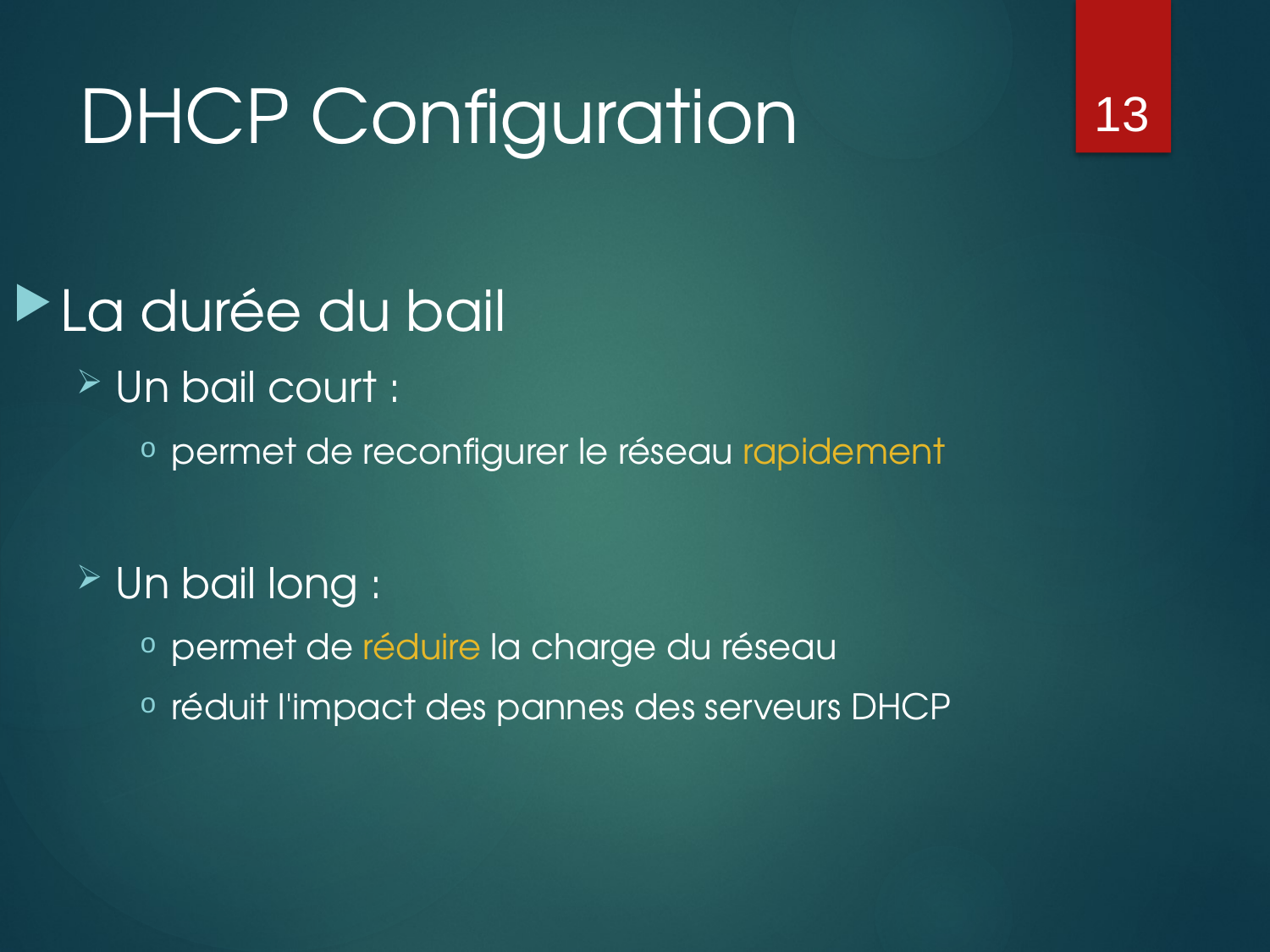

13
# DHCP Configuration
La durée du bail
Un bail court :
permet de reconfigurer le réseau rapidement

Un bail long :
permet de réduire la charge du réseau
réduit l'impact des pannes des serveurs DHCP